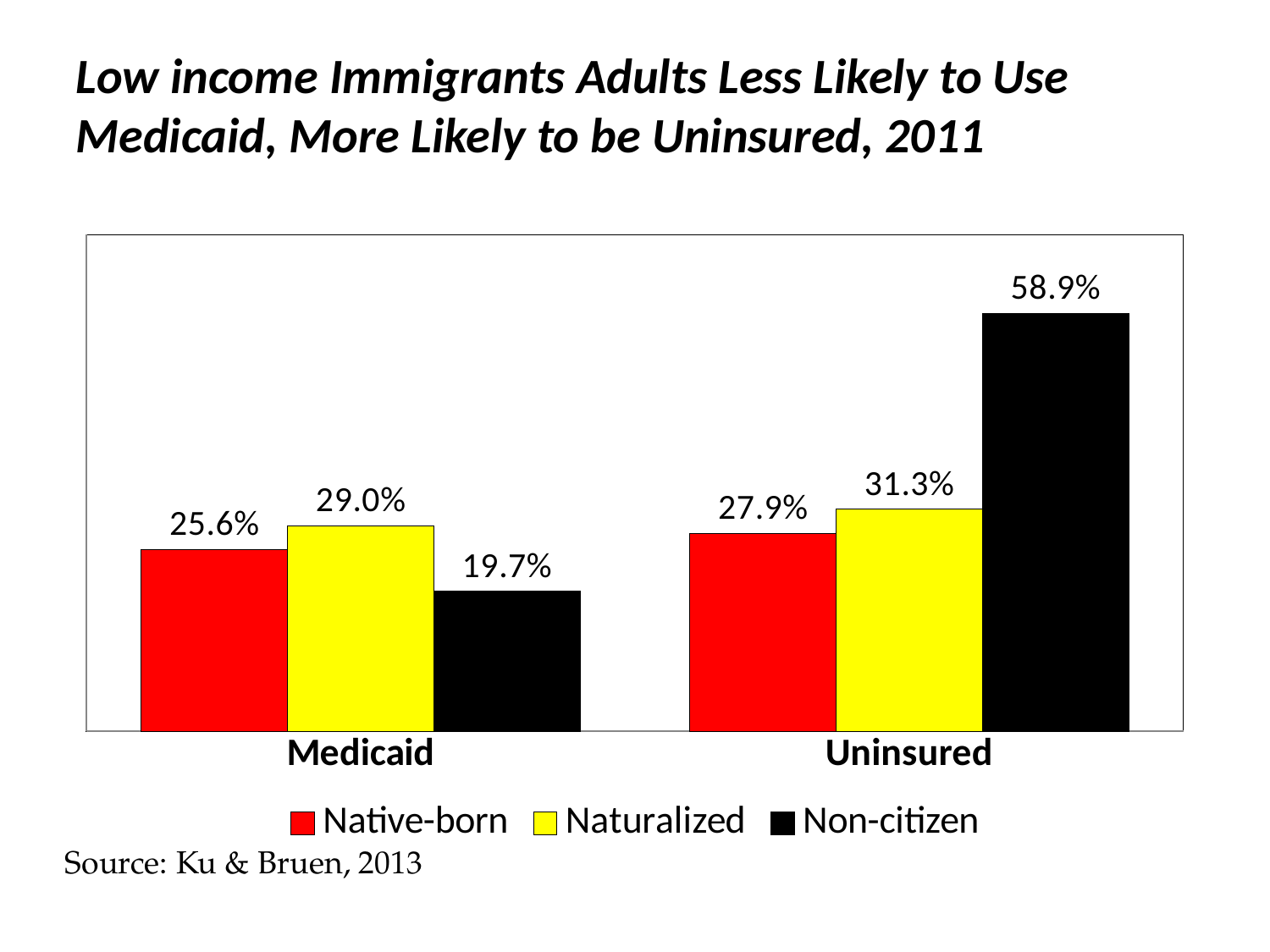

Low income Immigrants Adults Less Likely to Use Medicaid, More Likely to be Uninsured, 2011

### Chart

| Category | Native-born | Naturalized | Non-citizen |
|---|---|---|---|
| Medicaid | 0.256 | 0.29000000000000004 | 0.19700000000000004 |
| Uninsured | 0.2790000000000001 | 0.31300000000000006 | 0.5890000000000001 |
Source: Ku & Bruen, 2013